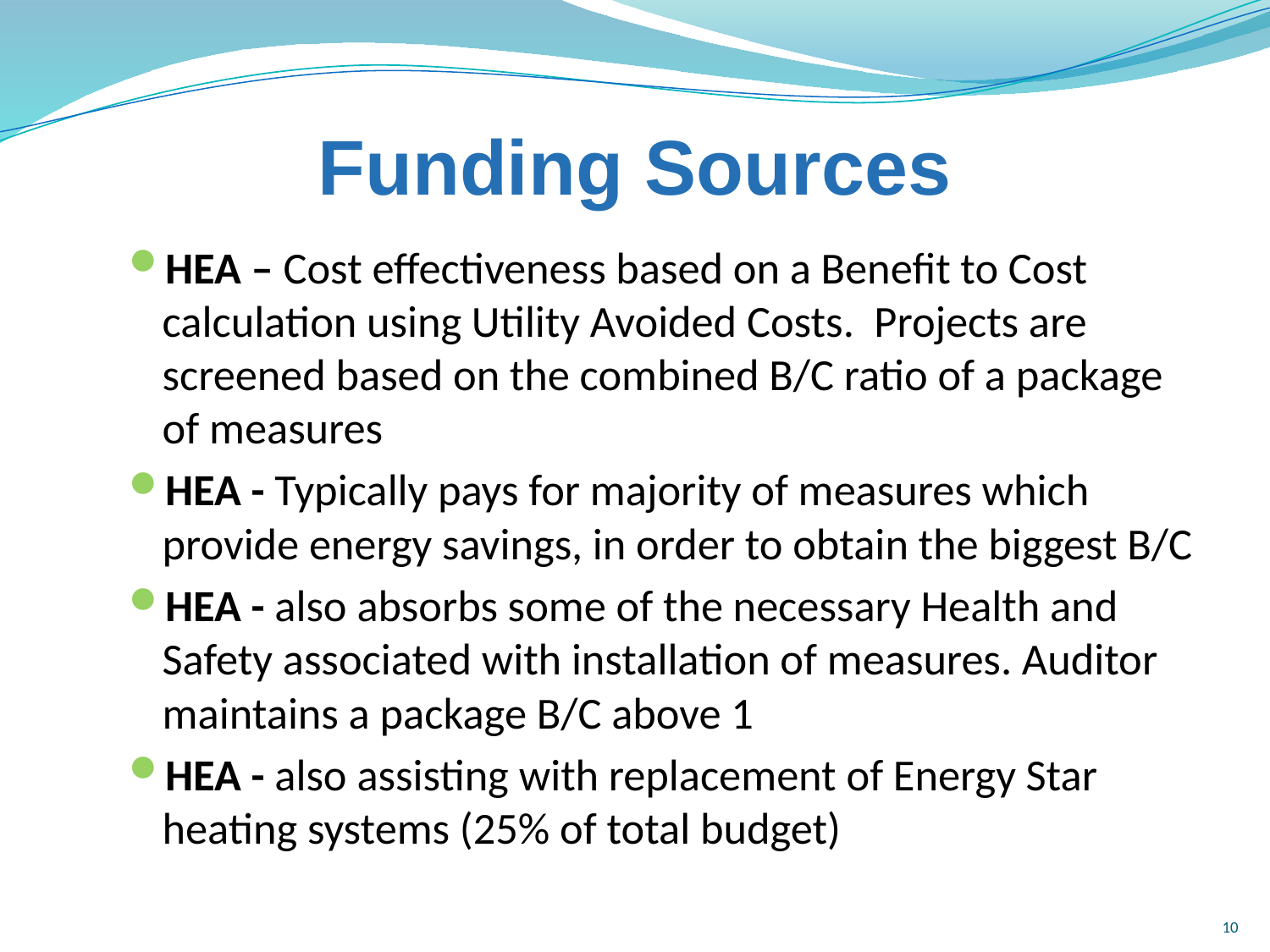

# Funding Sources
HEA – Cost effectiveness based on a Benefit to Cost calculation using Utility Avoided Costs.  Projects are screened based on the combined B/C ratio of a package of measures
HEA - Typically pays for majority of measures which provide energy savings, in order to obtain the biggest B/C
HEA - also absorbs some of the necessary Health and Safety associated with installation of measures. Auditor maintains a package B/C above 1
HEA - also assisting with replacement of Energy Star heating systems (25% of total budget)

10